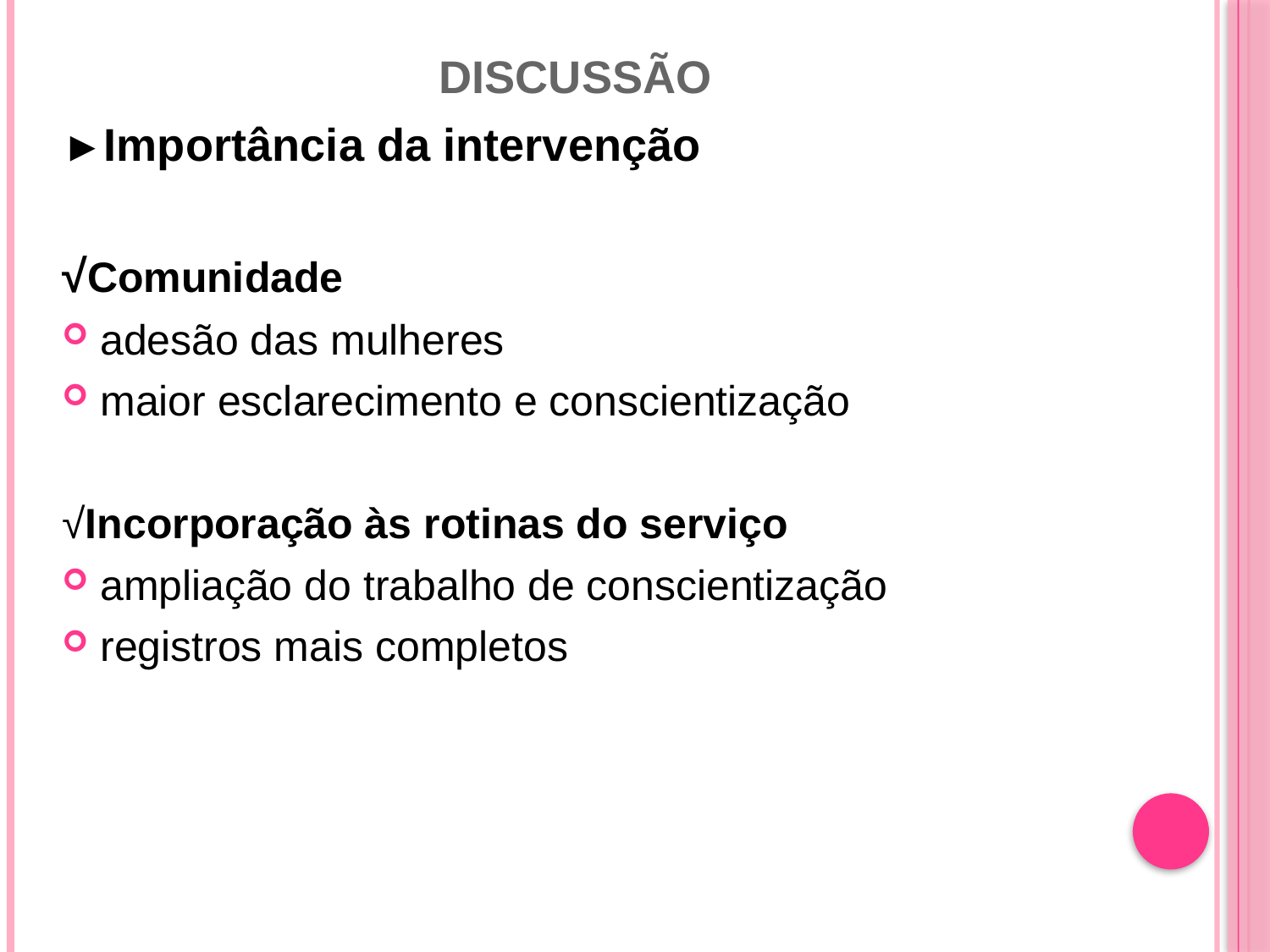

# Discussão
►Importância da intervenção

√Comunidade
adesão das mulheres
maior esclarecimento e conscientização

√Incorporação às rotinas do serviço
ampliação do trabalho de conscientização
registros mais completos